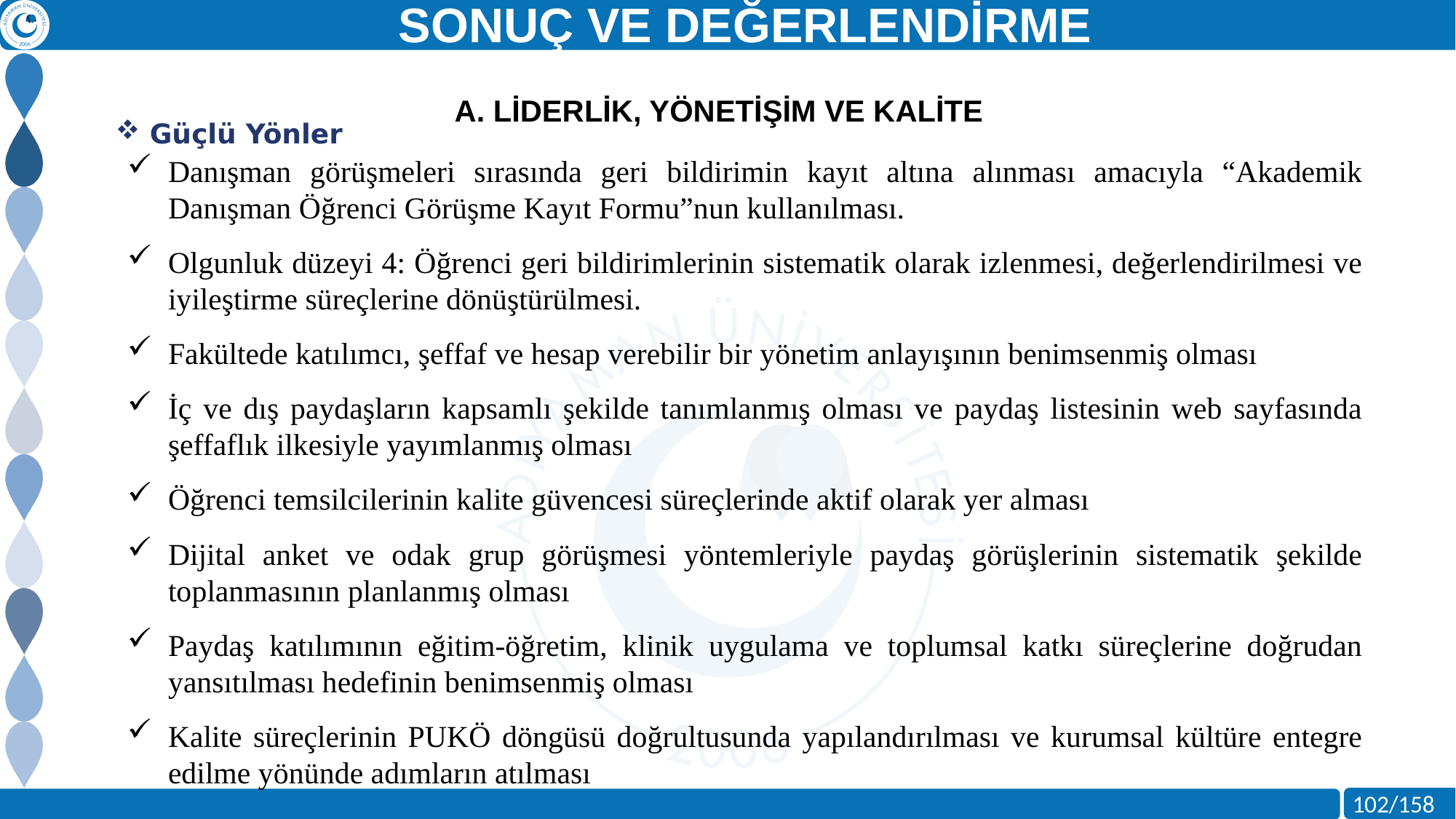

SONUÇ VE DEĞERLENDİRME
A. LİDERLİK, YÖNETİŞİM VE KALİTE
Güçlü Yönler
Danışman görüşmeleri sırasında geri bildirimin kayıt altına alınması amacıyla “Akademik Danışman Öğrenci Görüşme Kayıt Formu”nun kullanılması.
Olgunluk düzeyi 4: Öğrenci geri bildirimlerinin sistematik olarak izlenmesi, değerlendirilmesi ve iyileştirme süreçlerine dönüştürülmesi.
Fakültede katılımcı, şeffaf ve hesap verebilir bir yönetim anlayışının benimsenmiş olması
İç ve dış paydaşların kapsamlı şekilde tanımlanmış olması ve paydaş listesinin web sayfasında şeffaflık ilkesiyle yayımlanmış olması
Öğrenci temsilcilerinin kalite güvencesi süreçlerinde aktif olarak yer alması
Dijital anket ve odak grup görüşmesi yöntemleriyle paydaş görüşlerinin sistematik şekilde toplanmasının planlanmış olması
Paydaş katılımının eğitim-öğretim, klinik uygulama ve toplumsal katkı süreçlerine doğrudan yansıtılması hedefinin benimsenmiş olması
Kalite süreçlerinin PUKÖ döngüsü doğrultusunda yapılandırılması ve kurumsal kültüre entegre edilme yönünde adımların atılması